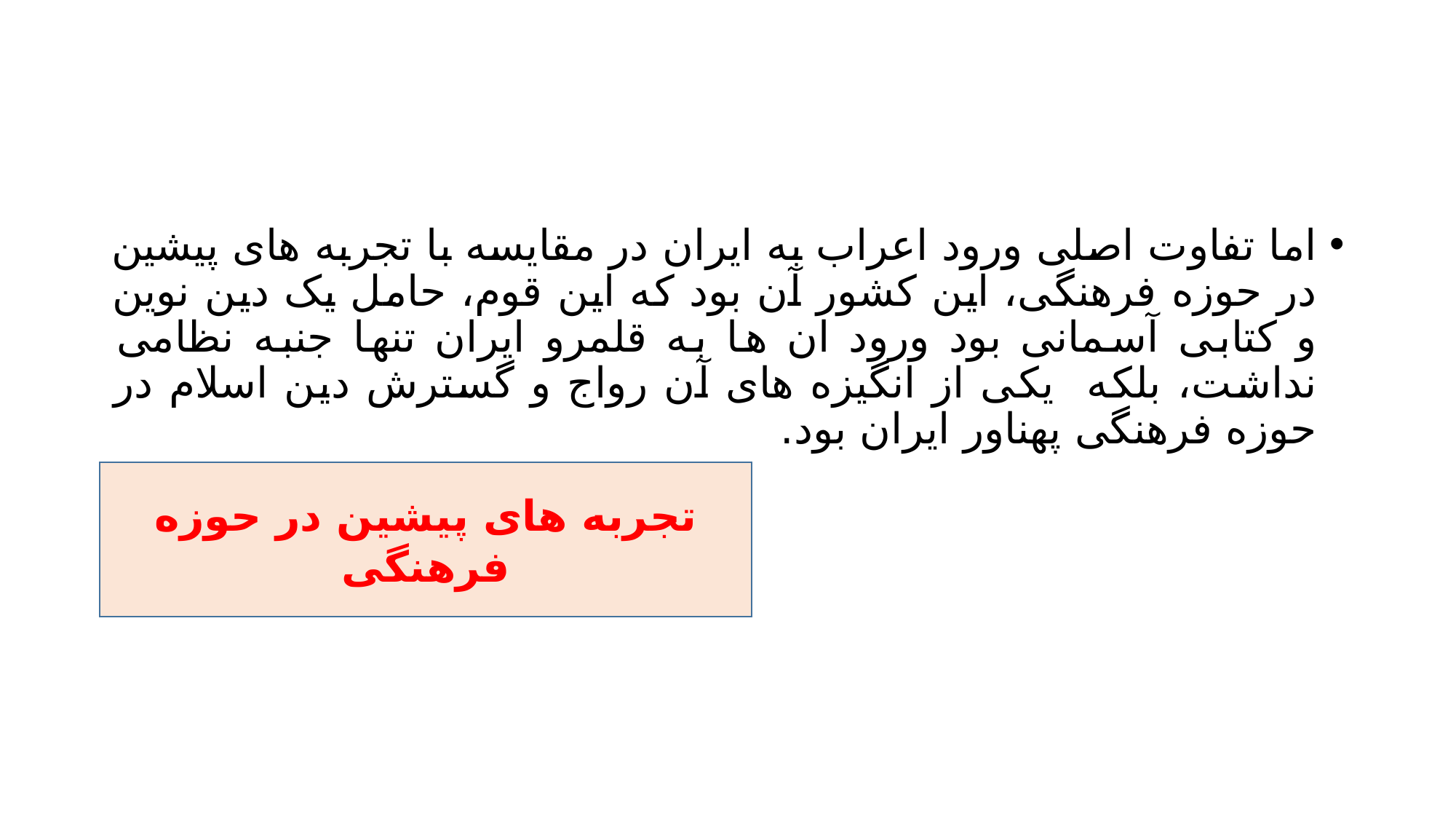

#
اما تفاوت اصلی ورود اعراب به ایران در مقایسه با تجربه های پیشین در حوزه فرهنگی، این کشور آن بود که این قوم، حامل یک دین نوین و کتابی آسمانی بود ورود ان ها به قلمرو ایران تنها جنبه نظامی نداشت، بلکه  یکی از انگیزه های آن رواج و گسترش دین اسلام در حوزه فرهنگی پهناور ایران بود.
تجربه های پیشین در حوزه فرهنگی